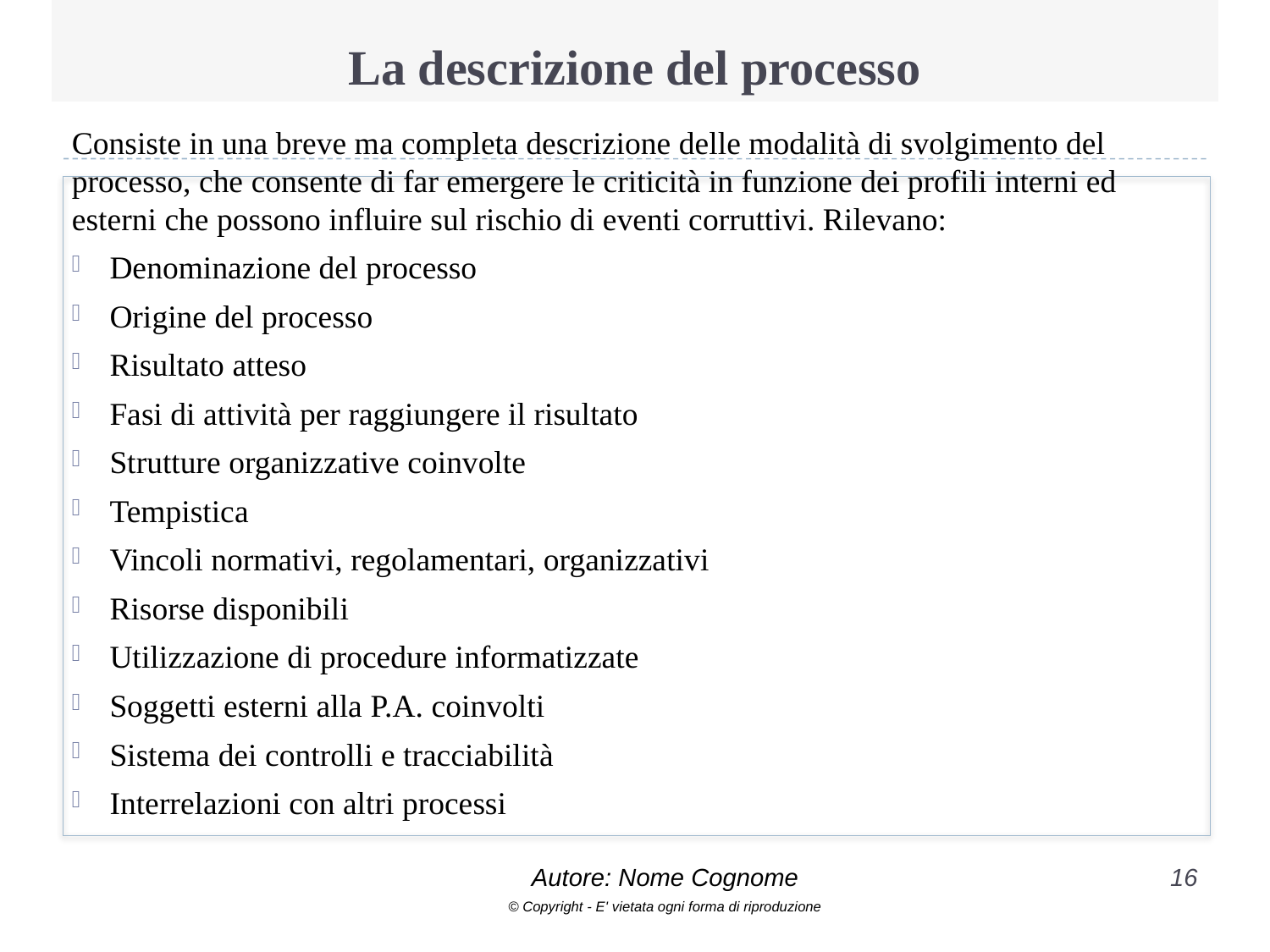

# La descrizione del processo
Consiste in una breve ma completa descrizione delle modalità di svolgimento del processo, che consente di far emergere le criticità in funzione dei profili interni ed esterni che possono influire sul rischio di eventi corruttivi. Rilevano:
Denominazione del processo
Origine del processo
Risultato atteso
Fasi di attività per raggiungere il risultato
Strutture organizzative coinvolte
Tempistica
Vincoli normativi, regolamentari, organizzativi
Risorse disponibili
Utilizzazione di procedure informatizzate
Soggetti esterni alla P.A. coinvolti
Sistema dei controlli e tracciabilità
Interrelazioni con altri processi